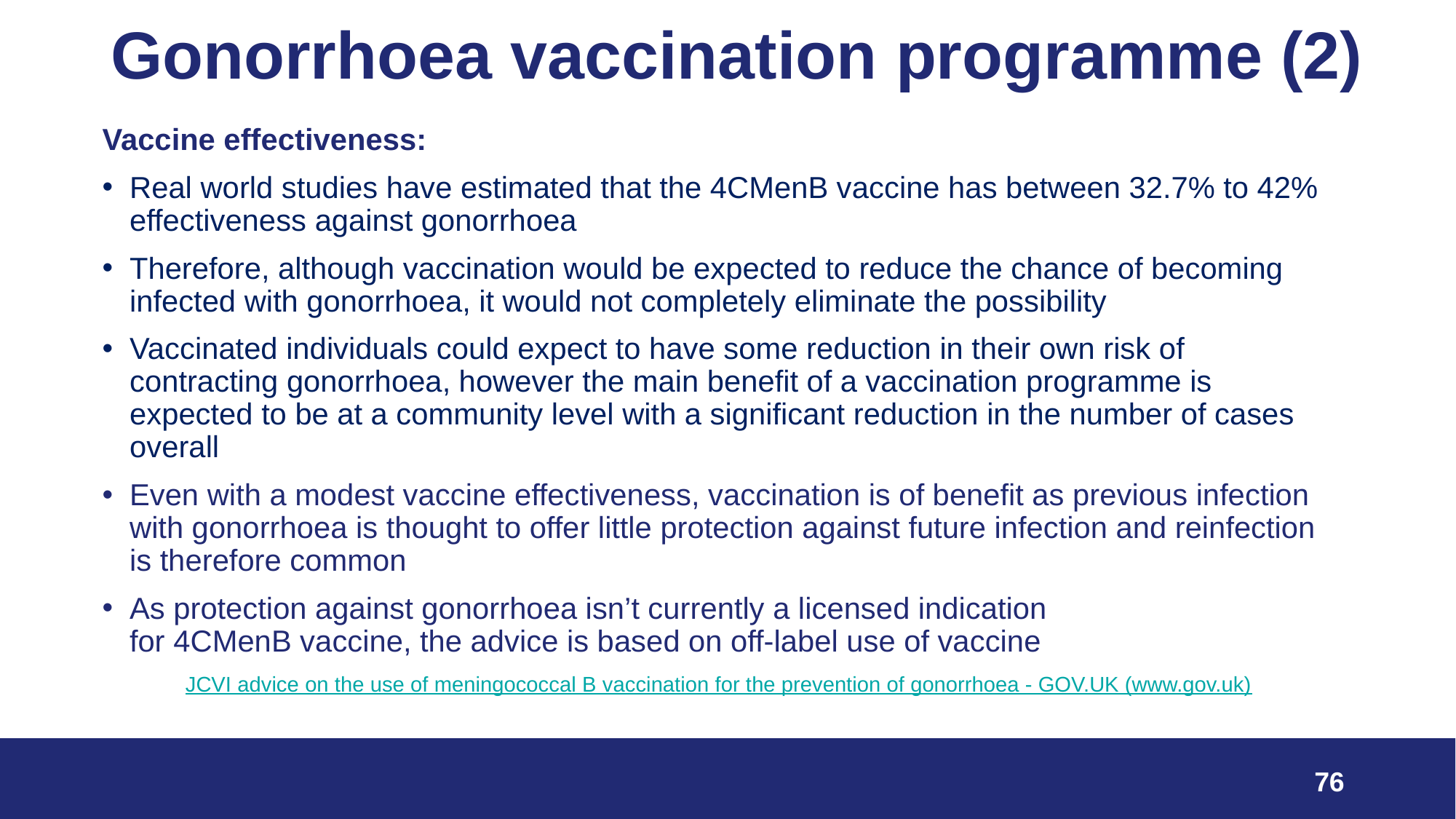

# Gonorrhoea vaccination programme (2)
Vaccine effectiveness:
Real world studies have estimated that the 4CMenB vaccine has between 32.7% to 42% effectiveness against gonorrhoea
Therefore, although vaccination would be expected to reduce the chance of becoming infected with gonorrhoea, it would not completely eliminate the possibility
Vaccinated individuals could expect to have some reduction in their own risk of contracting gonorrhoea, however the main benefit of a vaccination programme is expected to be at a community level with a significant reduction in the number of cases overall
Even with a modest vaccine effectiveness, vaccination is of benefit as previous infection with gonorrhoea is thought to offer little protection against future infection and reinfection is therefore common
As protection against gonorrhoea isn’t currently a licensed indication for 4CMenB vaccine, the advice is based on off-label use of vaccine
JCVI advice on the use of meningococcal B vaccination for the prevention of gonorrhoea - GOV.UK (www.gov.uk)
76